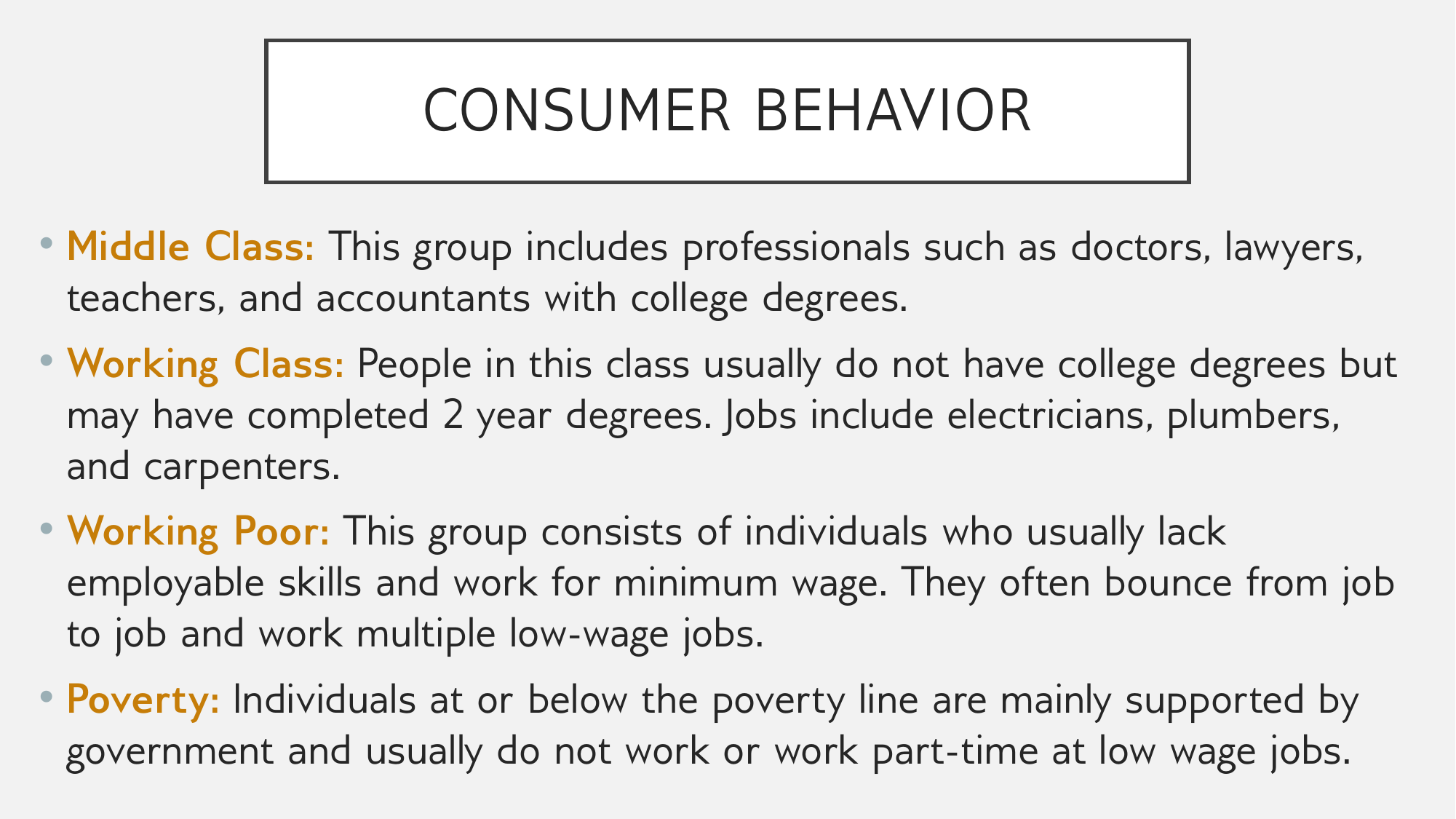

# Consumer behavior
Middle Class: This group includes professionals such as doctors, lawyers, teachers, and accountants with college degrees.
Working Class: People in this class usually do not have college degrees but may have completed 2 year degrees. Jobs include electricians, plumbers, and carpenters.
Working Poor: This group consists of individuals who usually lack employable skills and work for minimum wage. They often bounce from job to job and work multiple low-wage jobs.
Poverty: Individuals at or below the poverty line are mainly supported by government and usually do not work or work part-time at low wage jobs.